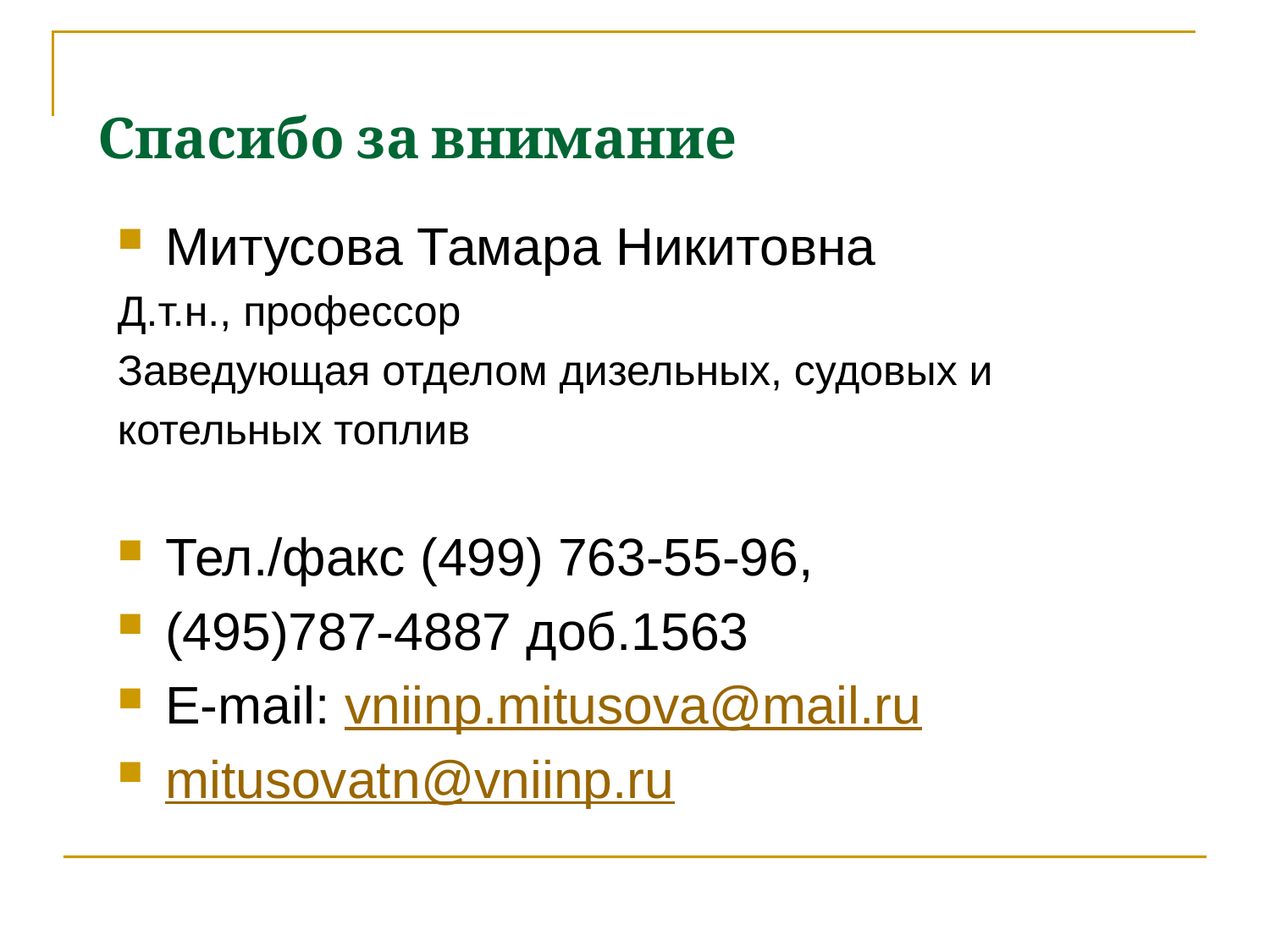

# Спасибо за внимание
Митусова Тамара Никитовна
Д.т.н., профессор
Заведующая отделом дизельных, судовых и
котельных топлив

Тел./факс (499) 763-55-96,
(495)787-4887 доб.1563
E-mail: vniinp.mitusova@mail.ru
mitusovatn@vniinp.ru